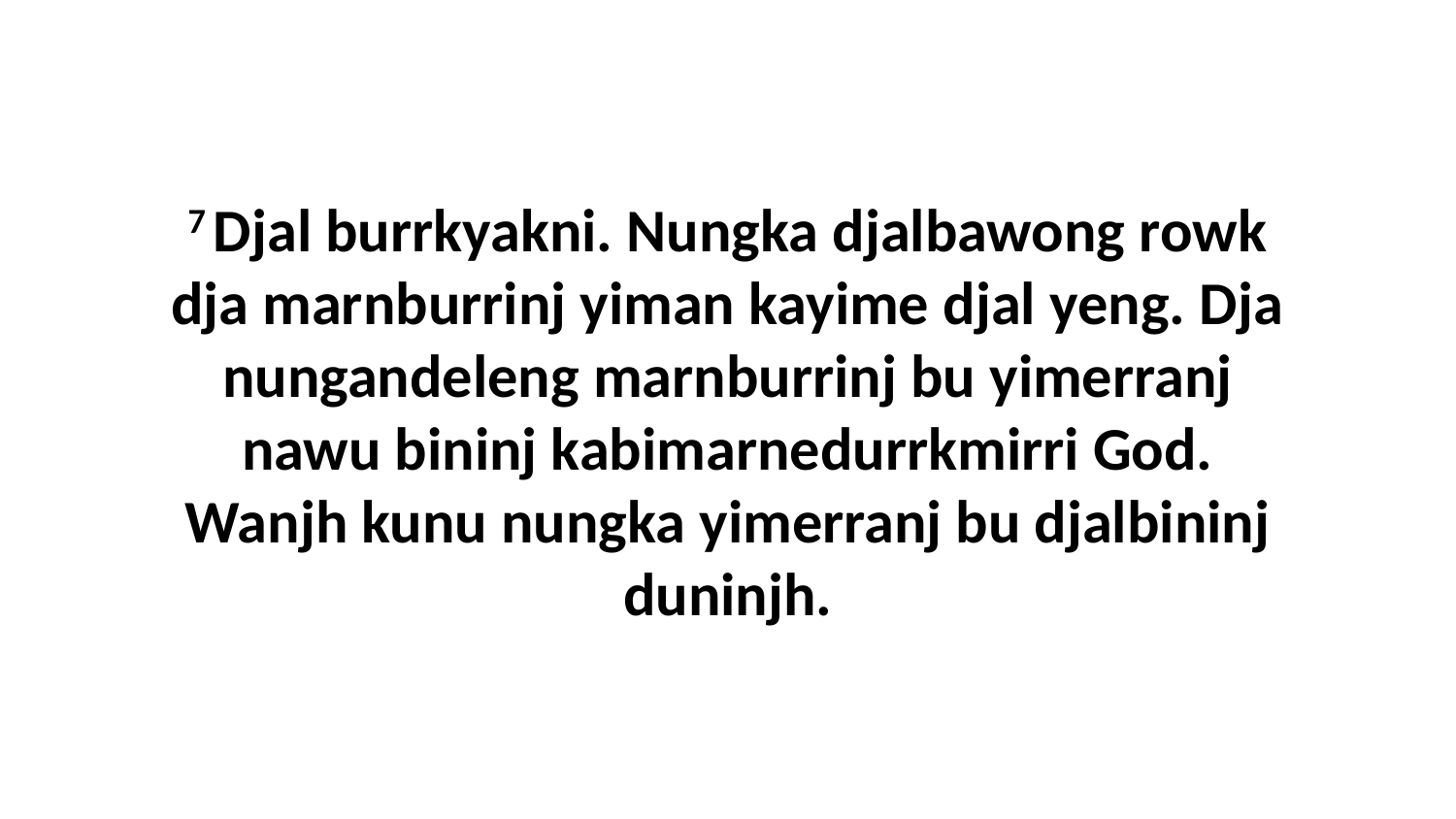

7 Djal burrkyakni. Nungka djalbawong rowk dja marnburrinj yiman kayime djal yeng. Dja nungandeleng marnburrinj bu yimerranj nawu bininj kabimarnedurrkmirri God. Wanjh kunu nungka yimerranj bu djalbininj duninjh.